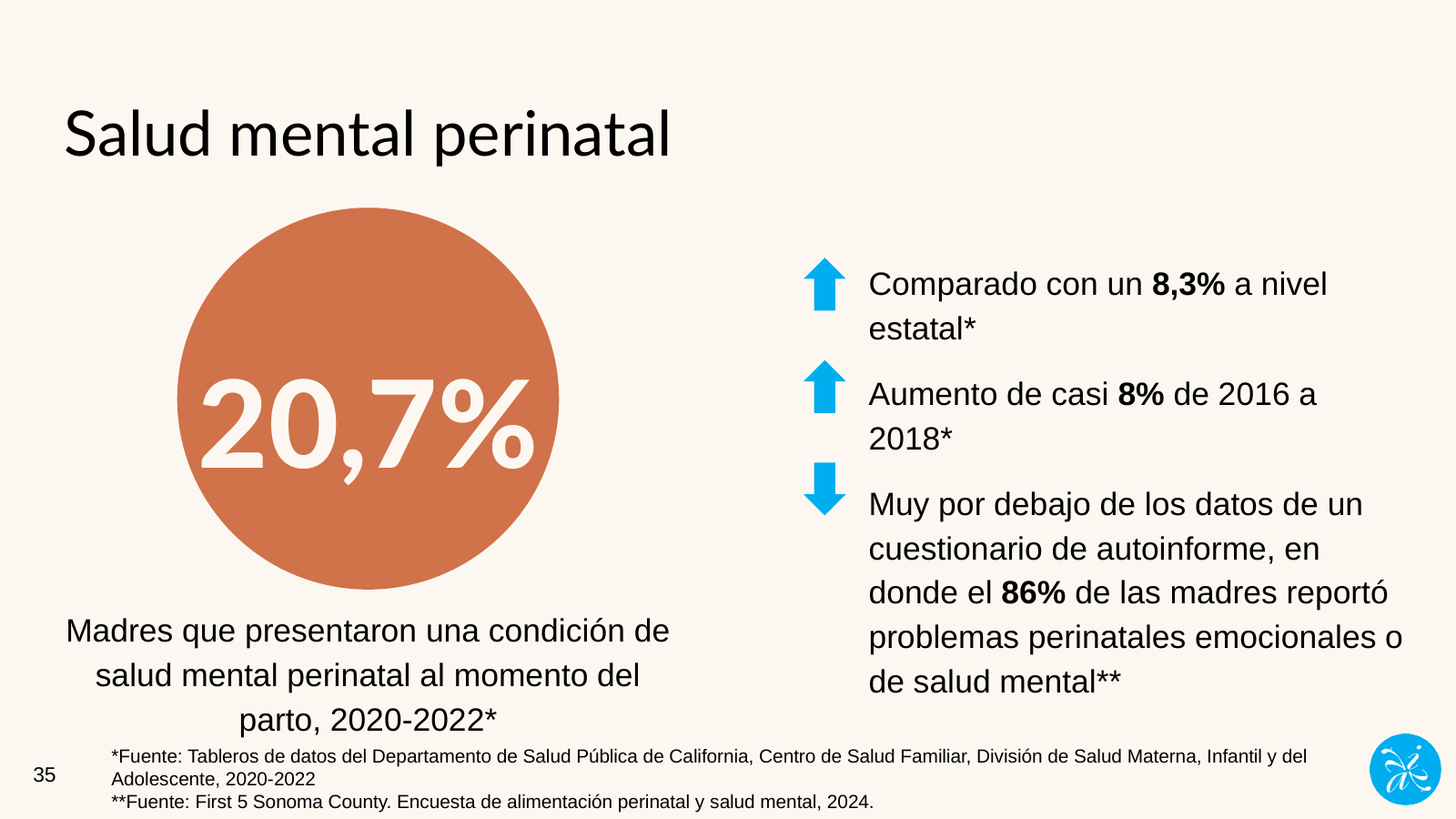

# Salud mental perinatal

Comparado con un 8,3% a nivel estatal*
Aumento de casi 8% de 2016 a 2018*
Muy por debajo de los datos de un cuestionario de autoinforme, en donde el 86% de las madres reportó problemas perinatales emocionales o de salud mental**

20,7%

Madres que presentaron una condición de salud mental perinatal al momento del parto, 2020-2022*
*Fuente: Tableros de datos del Departamento de Salud Pública de California, Centro de Salud Familiar, División de Salud Materna, Infantil y del Adolescente, 2020-2022
**Fuente: First 5 Sonoma County. Encuesta de alimentación perinatal y salud mental, 2024.
35